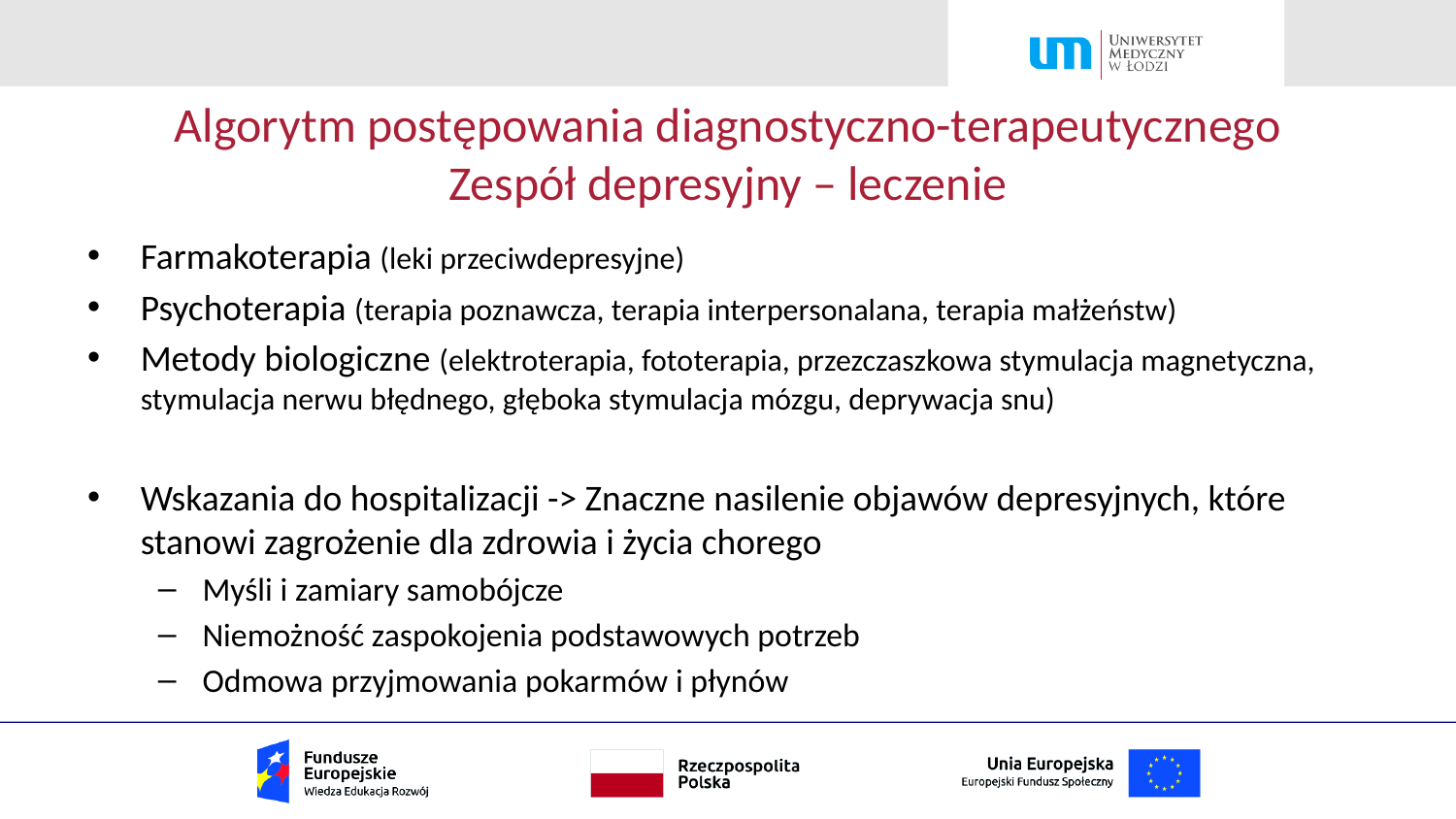

# Algorytm postępowania diagnostyczno-terapeutycznego Zespół depresyjny – leczenie
Farmakoterapia (leki przeciwdepresyjne)
Psychoterapia (terapia poznawcza, terapia interpersonalana, terapia małżeństw)
Metody biologiczne (elektroterapia, fototerapia, przezczaszkowa stymulacja magnetyczna, stymulacja nerwu błędnego, głęboka stymulacja mózgu, deprywacja snu)

Wskazania do hospitalizacji -> Znaczne nasilenie objawów depresyjnych, które stanowi zagrożenie dla zdrowia i życia chorego
Myśli i zamiary samobójcze
Niemożność zaspokojenia podstawowych potrzeb
Odmowa przyjmowania pokarmów i płynów